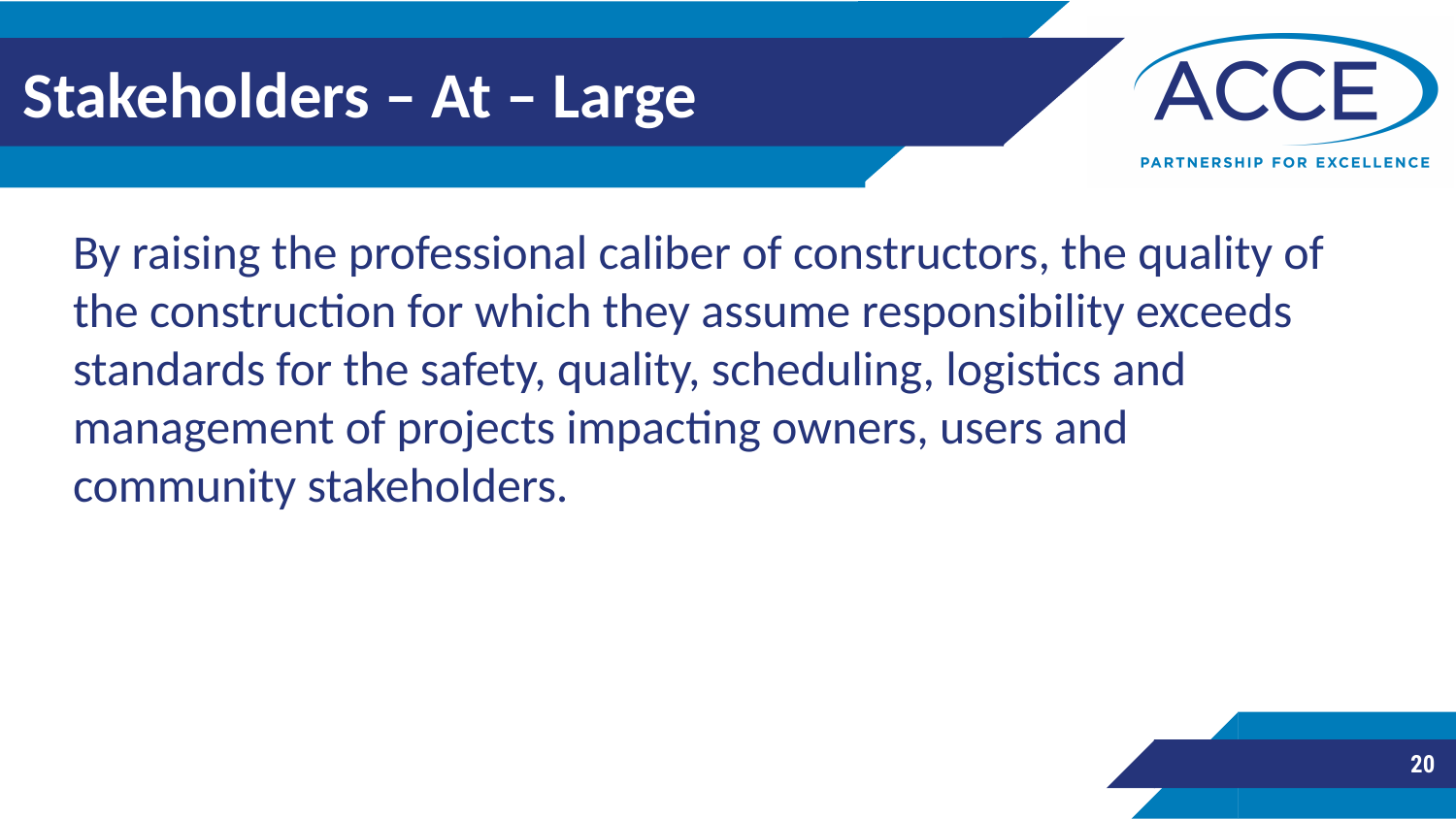

# Stakeholders – At – Large
By raising the professional caliber of constructors, the quality of the construction for which they assume responsibility exceeds standards for the safety, quality, scheduling, logistics and management of projects impacting owners, users and community stakeholders.
20